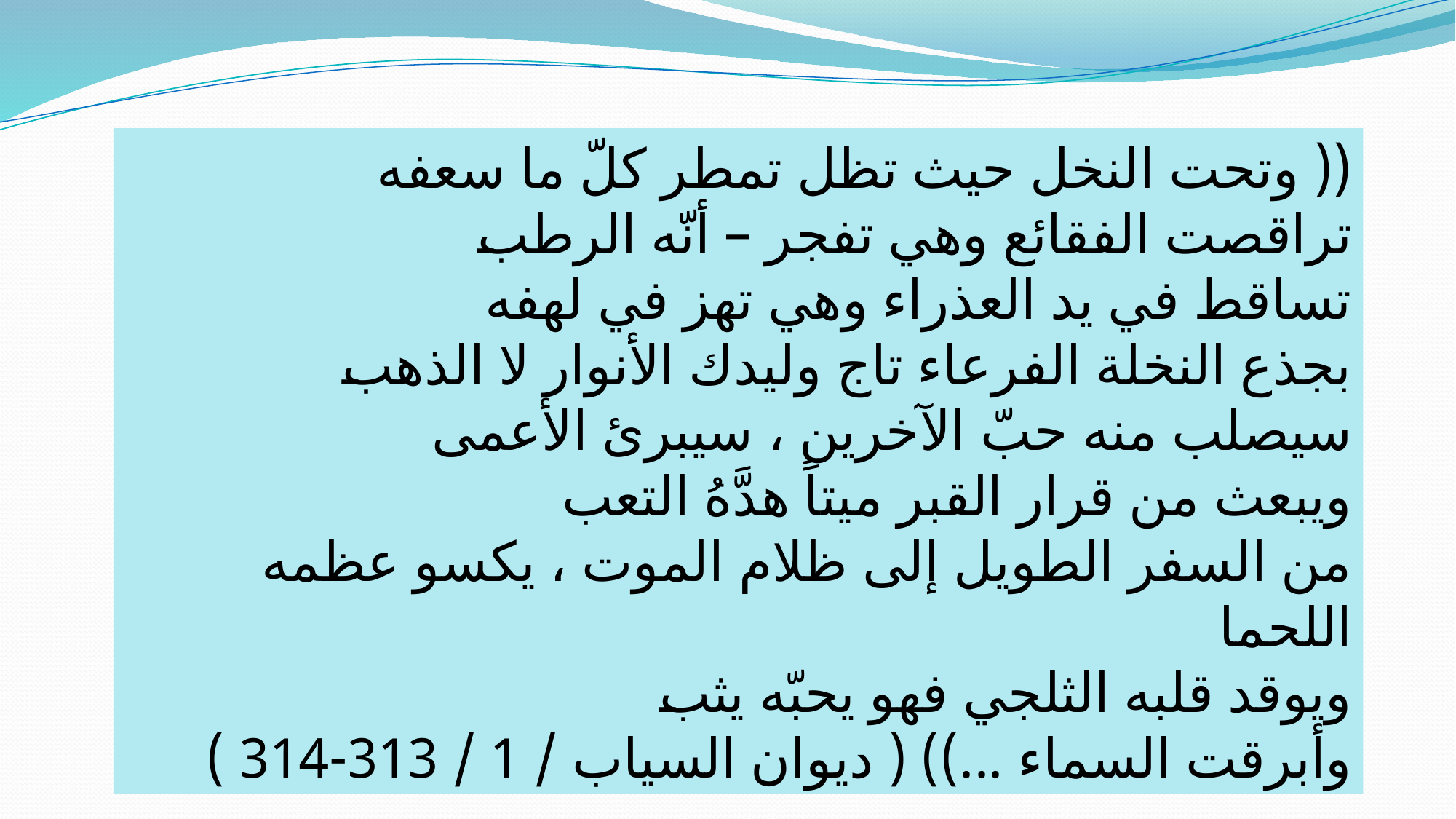

(( وتحت النخل حيث تظل تمطر كلّ ما سعفه
تراقصت الفقائع وهي تفجر – أنّه الرطب
تساقط في يد العذراء وهي تهز في لهفه
بجذع النخلة الفرعاء تاج وليدك الأنوار لا الذهب
سيصلب منه حبّ الآخرين ، سيبرئ الأعمى
ويبعث من قرار القبر ميتاً هدَّهُ التعب
من السفر الطويل إلى ظلام الموت ، يكسو عظمه اللحما
ويوقد قلبه الثلجي فهو يحبّه يثب
وأبرقت السماء ...)) ( ديوان السياب / 1 / 313-314 )